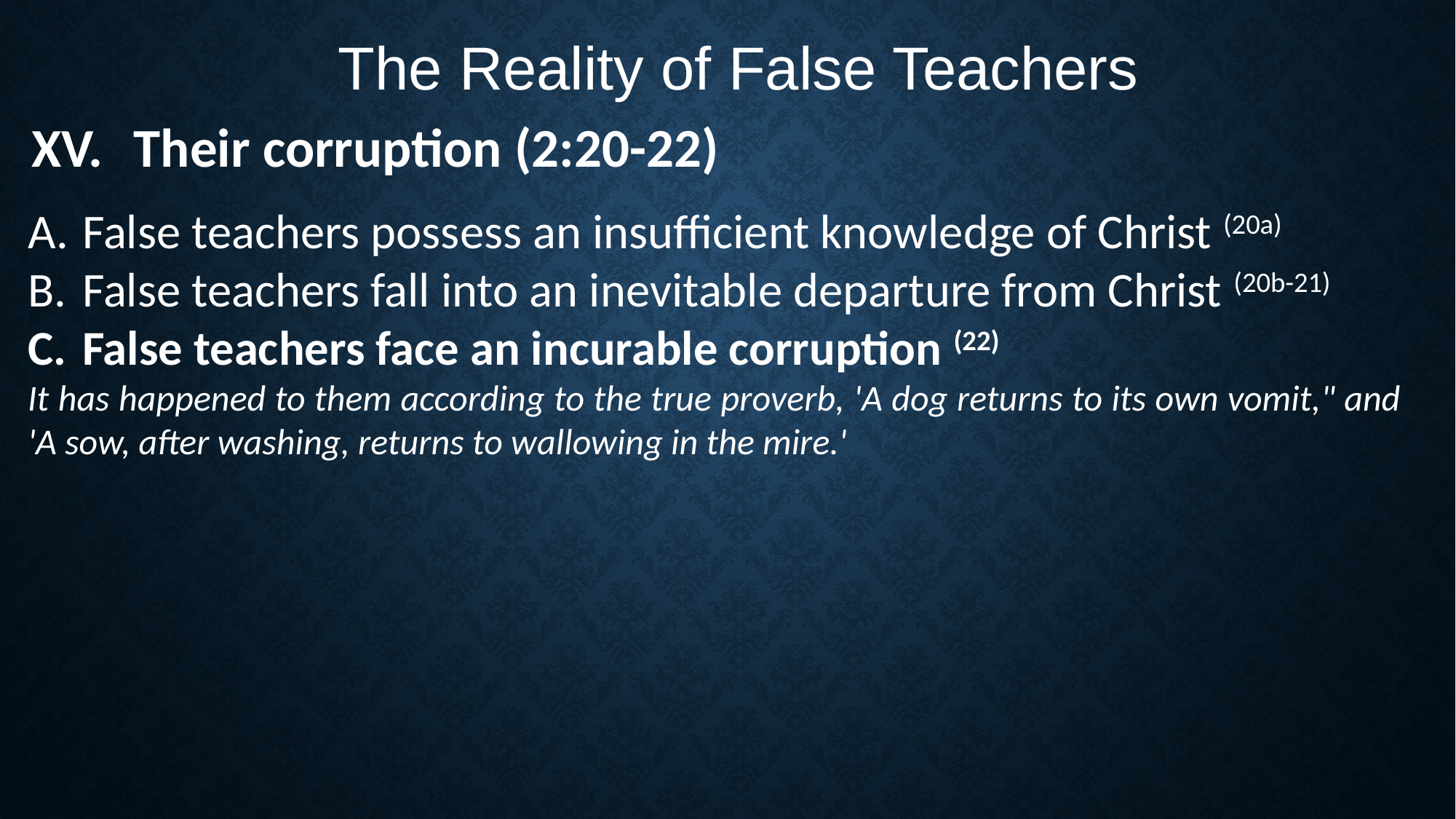

The Reality of False Teachers
Their corruption (2:20-22)
False teachers possess an insufficient knowledge of Christ (20a)
False teachers fall into an inevitable departure from Christ (20b-21)
False teachers face an incurable corruption (22)
It has happened to them according to the true proverb, 'A dog returns to its own vomit," and 'A sow, after washing, returns to wallowing in the mire.'